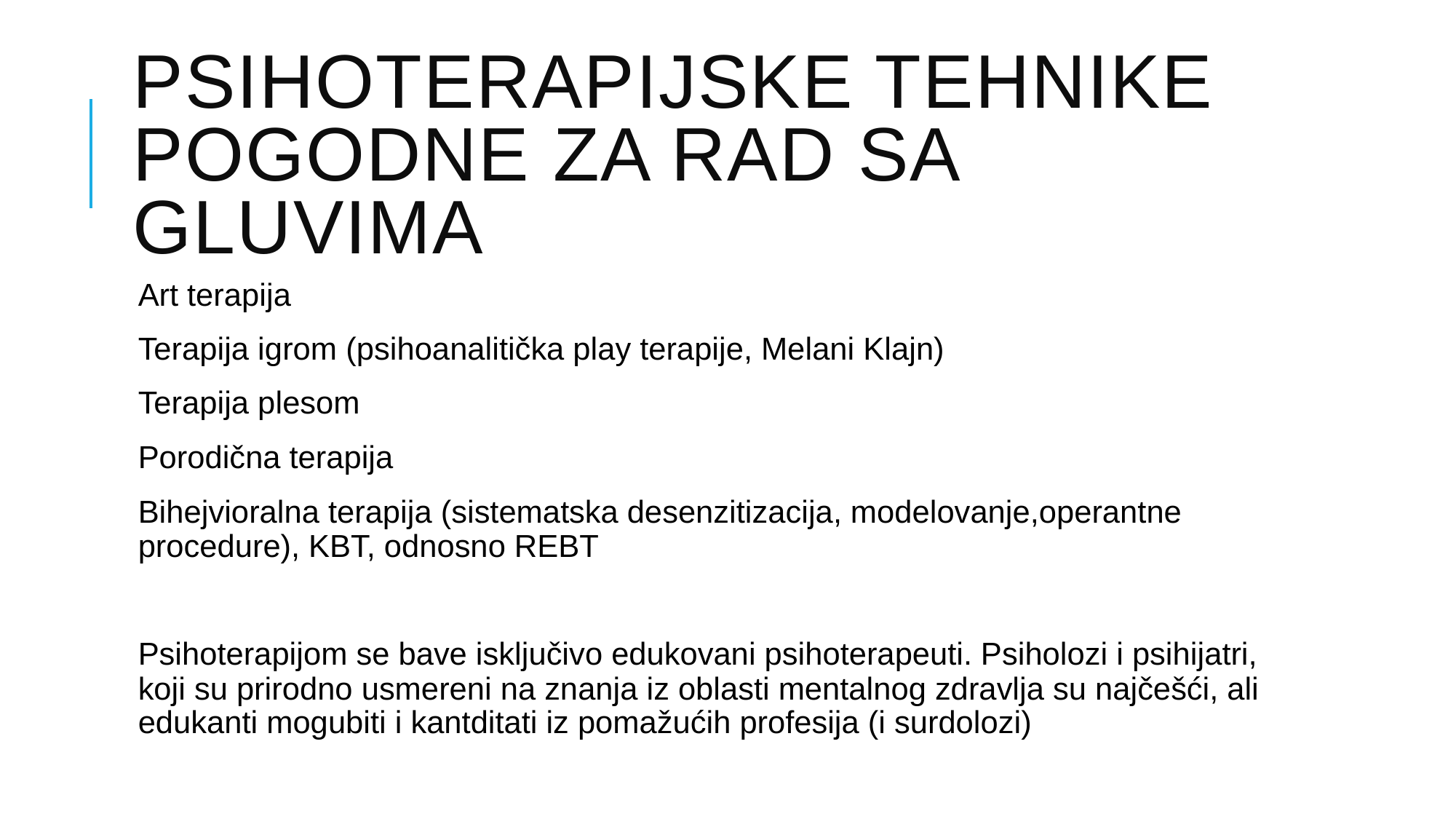

# Psihoterapijske tehnike pogodne za rad sa gluvima
Art terapija
Terapija igrom (psihoanalitička play terapije, Melani Klajn)
Terapija plesom
Porodična terapija
Bihejvioralna terapija (sistematska desenzitizacija, modelovanje,operantne procedure), KBT, odnosno REBT

Psihoterapijom se bave isključivo edukovani psihoterapeuti. Psiholozi i psihijatri, koji su prirodno usmereni na znanja iz oblasti mentalnog zdravlja su najčešći, ali edukanti mogubiti i kantditati iz pomažućih profesija (i surdolozi)